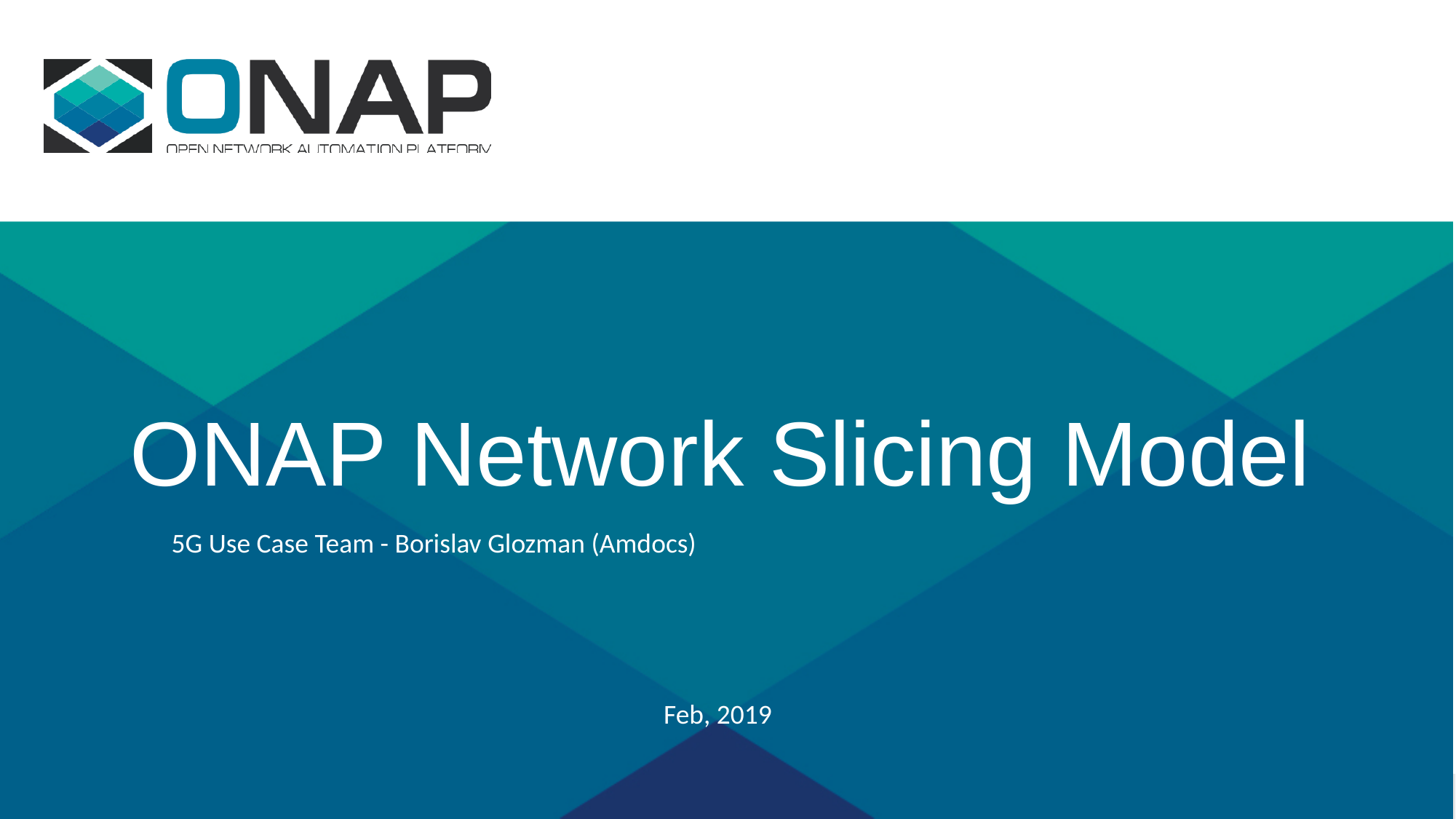

# ONAP Network Slicing Model
5G Use Case Team - Borislav Glozman (Amdocs)
Feb, 2019